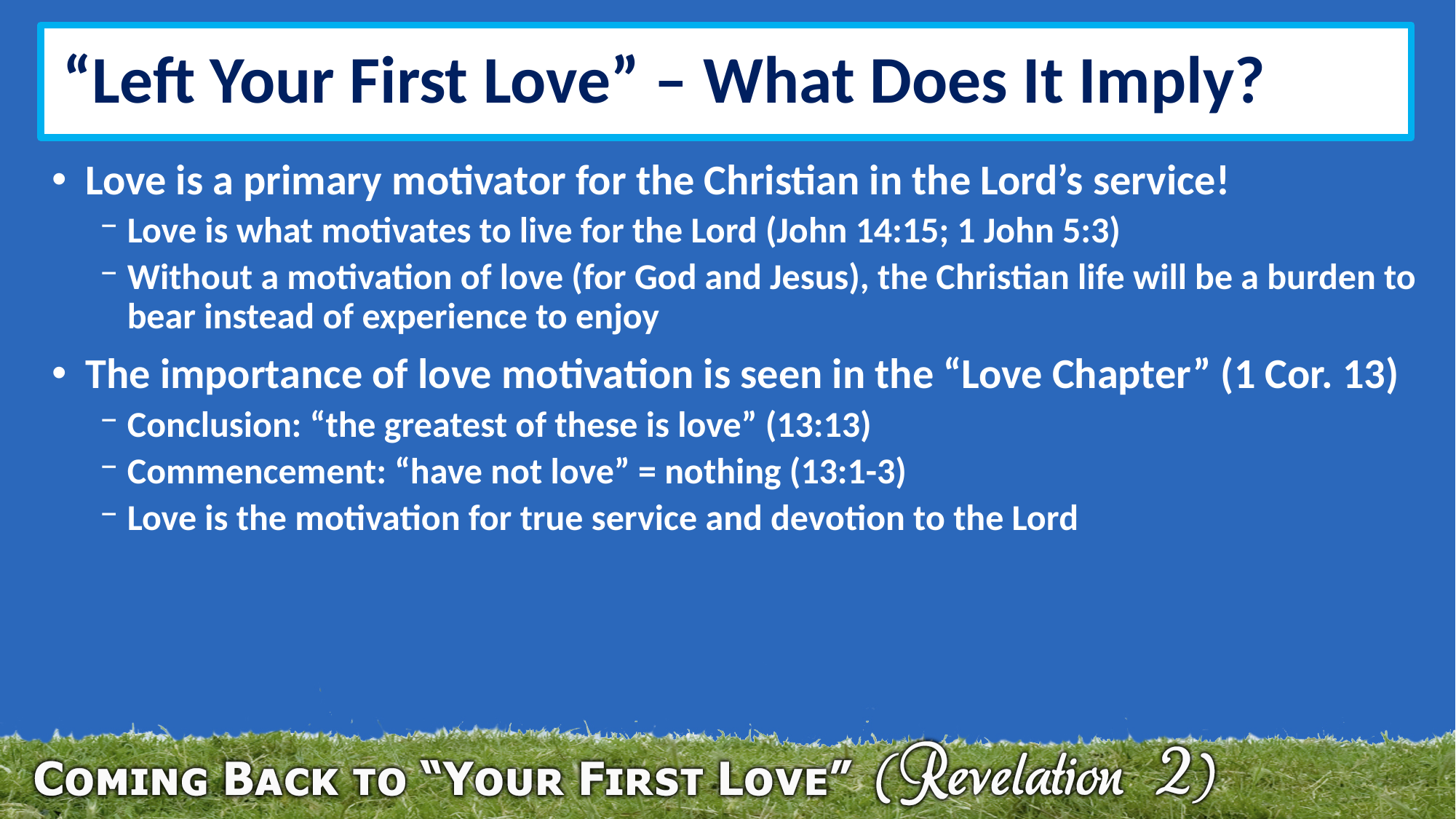

# “Left Your First Love” – What Does It Imply?
Love is a primary motivator for the Christian in the Lord’s service!
Love is what motivates to live for the Lord (John 14:15; 1 John 5:3)
Without a motivation of love (for God and Jesus), the Christian life will be a burden to bear instead of experience to enjoy
The importance of love motivation is seen in the “Love Chapter” (1 Cor. 13)
Conclusion: “the greatest of these is love” (13:13)
Commencement: “have not love” = nothing (13:1-3)
Love is the motivation for true service and devotion to the Lord